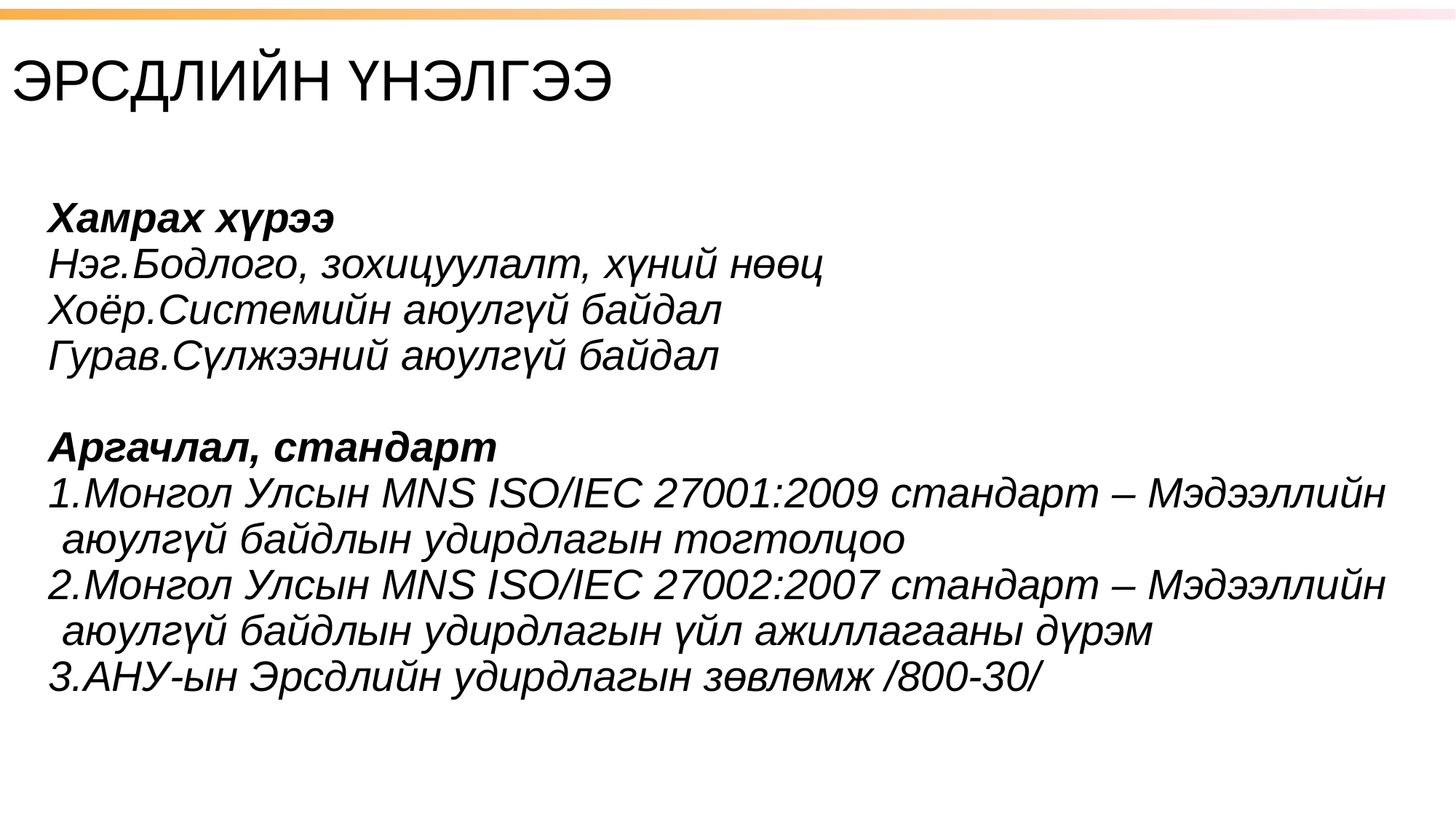

ЭРСДЛИЙН ҮНЭЛГЭЭ
Хамрах хүрээ
Нэг.Бодлого, зохицуулалт, хүний нөөц
Хоёр.Системийн аюулгүй байдал
Гурав.Сүлжээний аюулгүй байдал

Аргачлал, стандарт
Монгол Улсын MNS ISO/IEC 27001:2009 стандарт – Мэдээллийн аюулгүй байдлын удирдлагын тогтолцоо
Монгол Улсын MNS ISO/IEC 27002:2007 стандарт – Мэдээллийн аюулгүй байдлын удирдлагын үйл ажиллагааны дүрэм
АНУ-ын Эрсдлийн удирдлагын зөвлөмж /800-30/